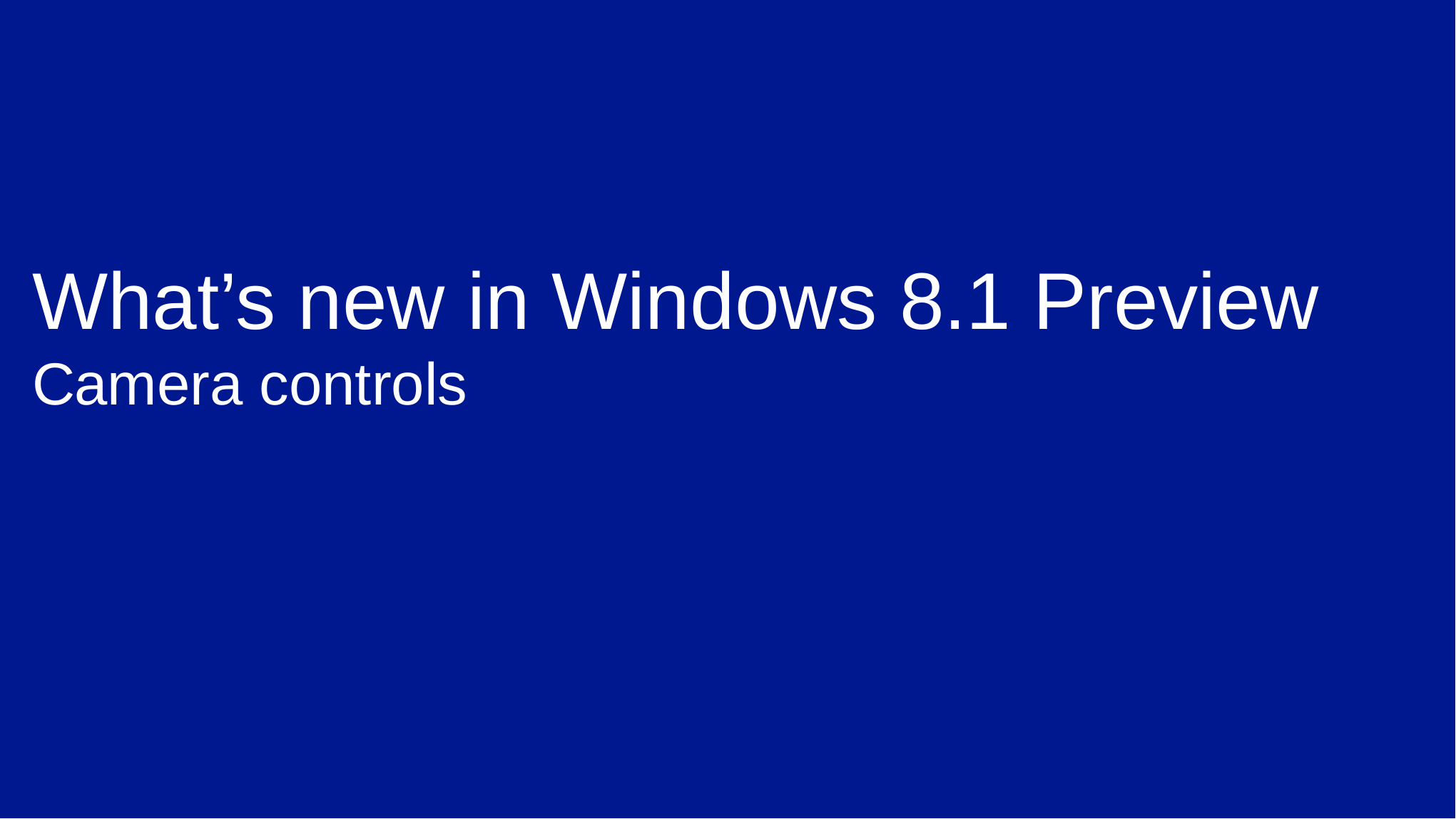

# What’s new in Windows 8.1 Preview Camera controls